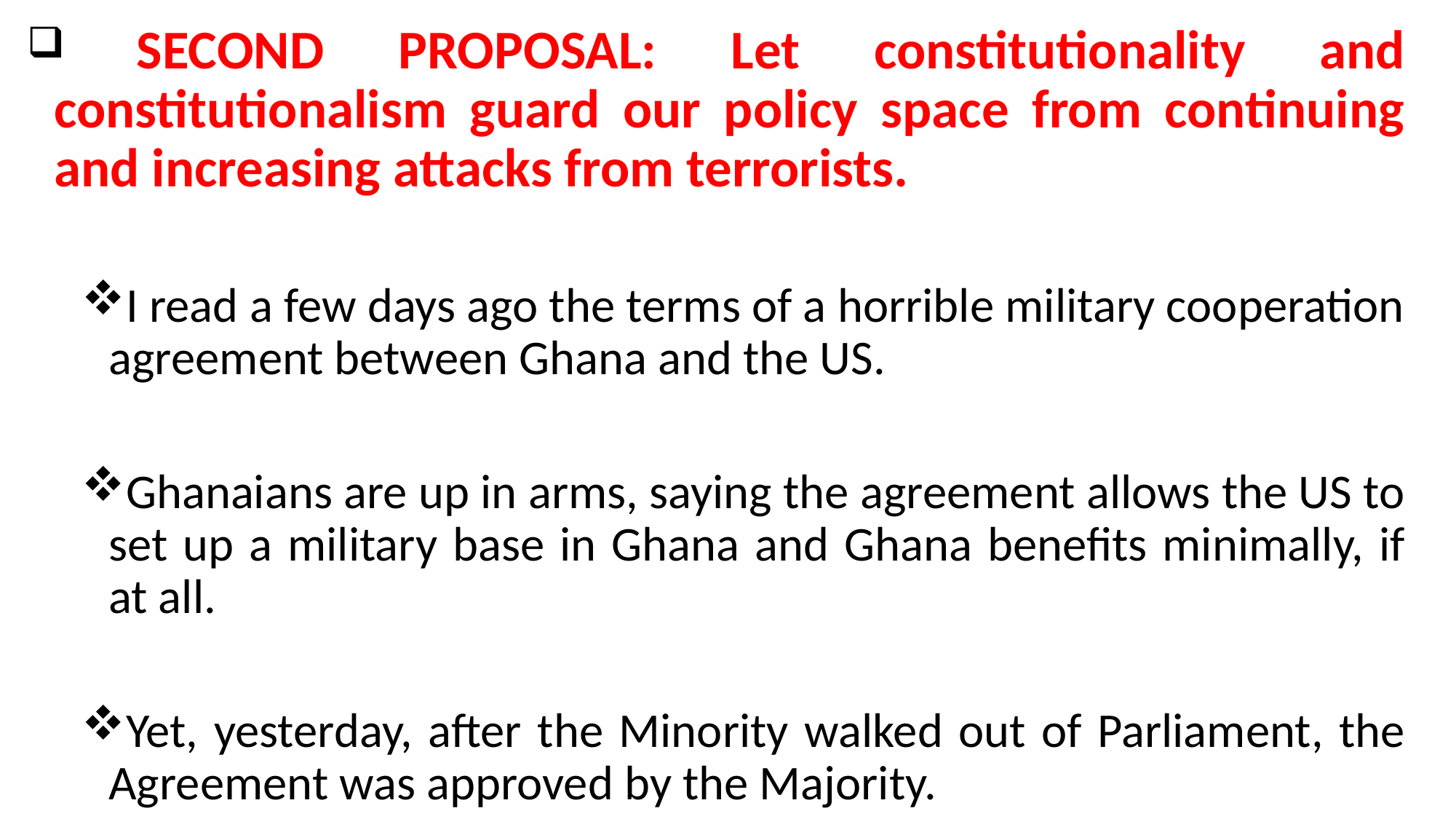

SECOND PROPOSAL: Let constitutionality and constitutionalism guard our policy space from continuing and increasing attacks from terrorists.

I read a few days ago the terms of a horrible military cooperation agreement between Ghana and the US.

Ghanaians are up in arms, saying the agreement allows the US to set up a military base in Ghana and Ghana benefits minimally, if at all.

Yet, yesterday, after the Minority walked out of Parliament, the Agreement was approved by the Majority.